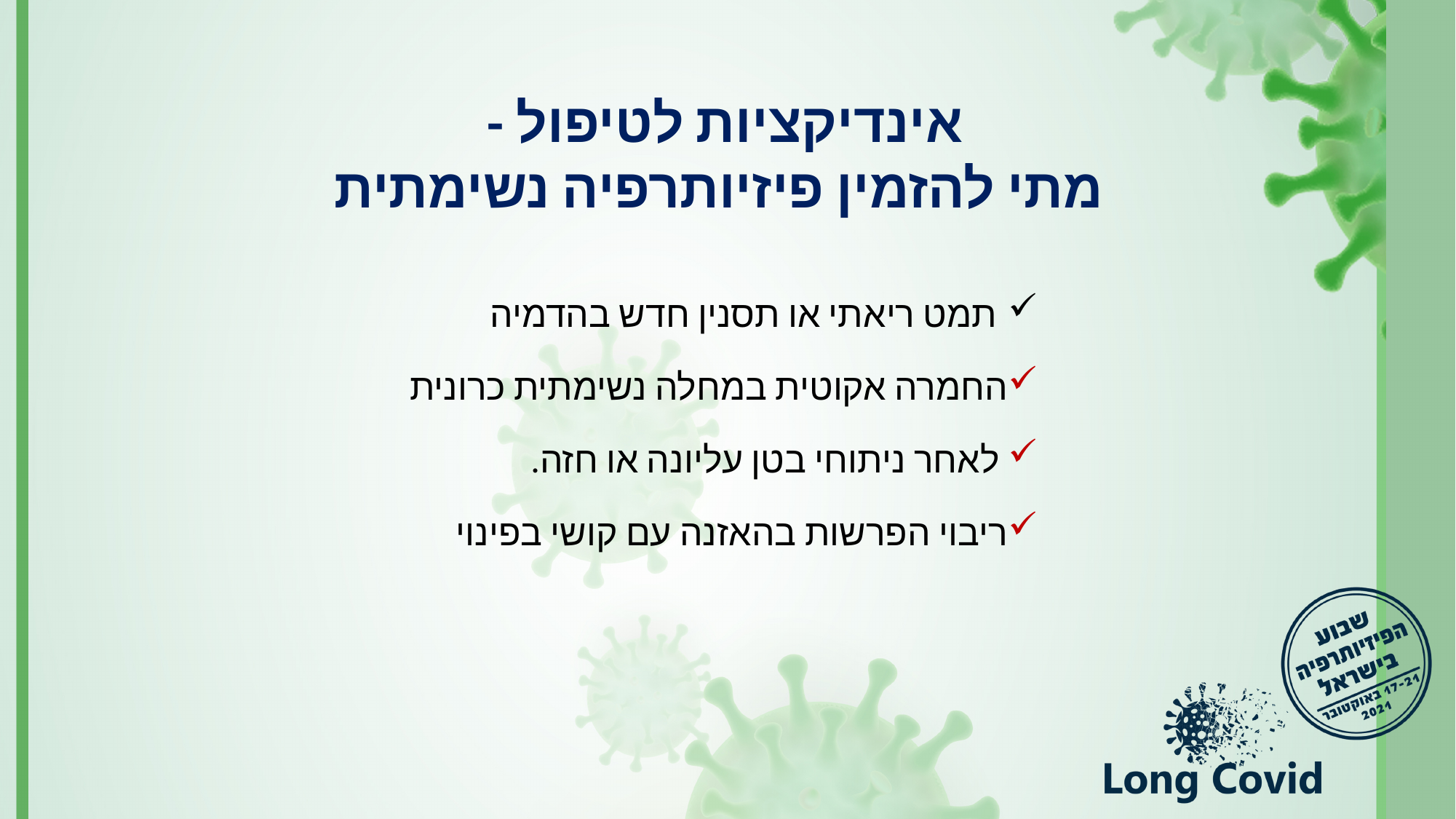

# אינדיקציות לטיפול - מתי להזמין פיזיותרפיה נשימתית
תמט ריאתי או תסנין חדש בהדמיה
החמרה אקוטית במחלה נשימתית כרונית
 לאחר ניתוחי בטן עליונה או חזה.
ריבוי הפרשות בהאזנה עם קושי בפינוי